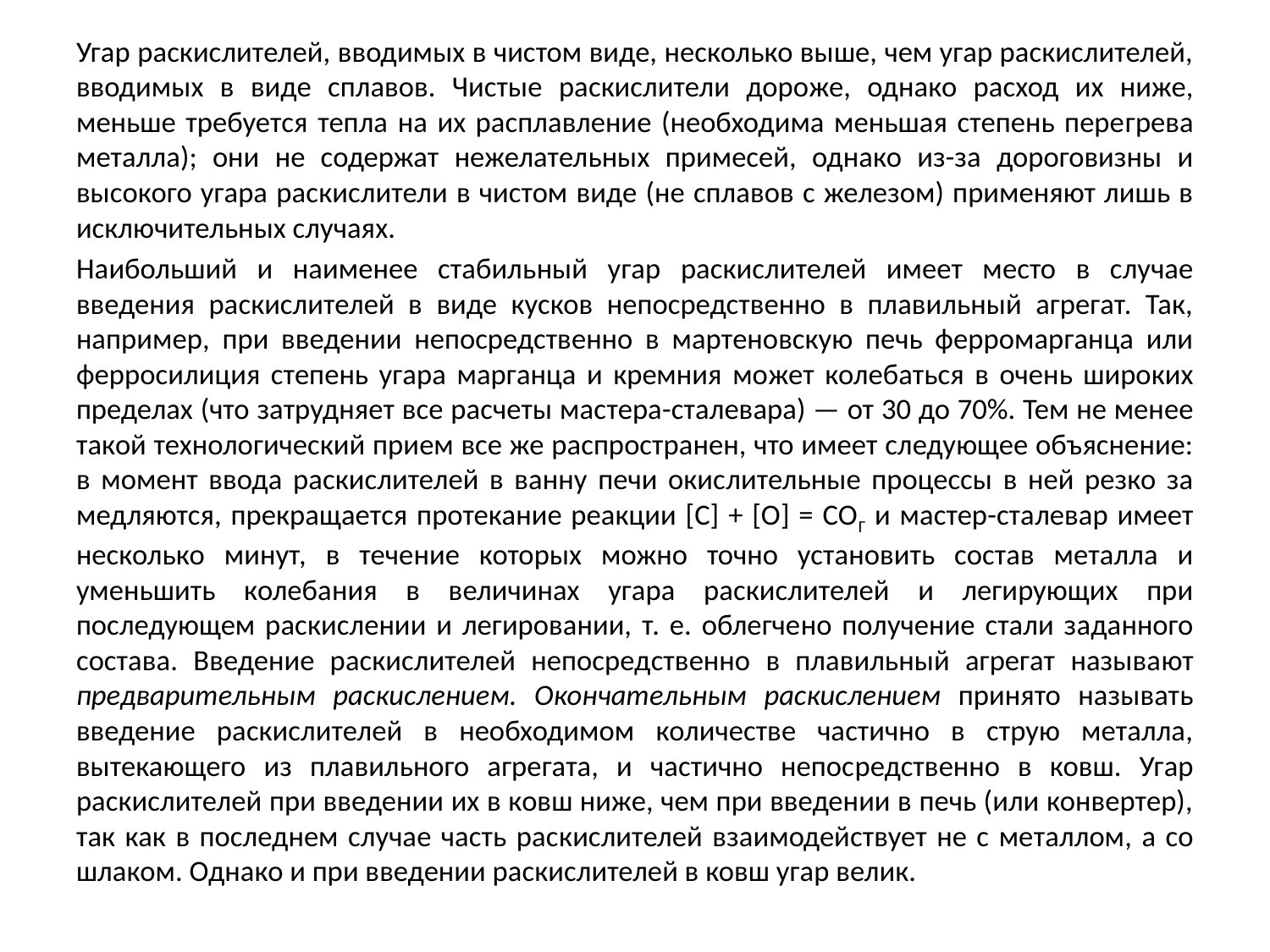

Угар раскислителей, вводимых в чистом виде, несколько выше, чем угар раскислителей, вводимых в виде сплавов. Чистые раскислители доро­же, однако расход их ниже, меньше требуется тепла на их расплавление (необходима меньшая степень пере­грева металла); они не содержат не­желательных примесей, однако из-за дороговизны и высокого угара рас­кислители в чистом виде (не сплавов с железом) применяют лишь в исклю­чительных случаях.
Наибольший и наименее стабиль­ный угар раскислителей имеет место в случае введения раскислителей в виде кусков непосредственно в плавильный агрегат. Так, например, при введении непосредственно в мартеновскую печь ферромарганца или ферросилиция степень угара марганца и кремния мо­жет колебаться в очень широких пре­делах (что затрудняет все расчеты мас­тера-сталевара) — от 30 до 70%. Тем не менее такой технологический при­ем все же распространен, что имеет следующее объяснение: в момент вво­да раскислителей в ванну печи окис­лительные процессы в ней резко за­медляются, прекращается протекание реакции [С] + [О] = СОГ и мастер-ста­левар имеет несколько минут, в тече­ние которых можно точно установить состав металла и уменьшить колеба­ния в величинах угара раскислителей и легирующих при последующем рас­кислении и легировании, т. е. облегче­но получение стали заданного состава. Введение раскислителей непосред­ственно в плавильный агрегат называ­ют предварительным раскислением. Окончательным раскислением принято называть введение раскислителей в необходимом количестве частично в струю металла, вытекающего из плавильного агрегата, и частично непос­редственно в ковш. Угар раскислите­лей при введении их в ковш ниже, чем при введении в печь (или конвертер), так как в последнем случае часть рас­кислителей взаимодействует не с ме­таллом, а со шлаком. Однако и при введении раскислителей в ковш угар велик.